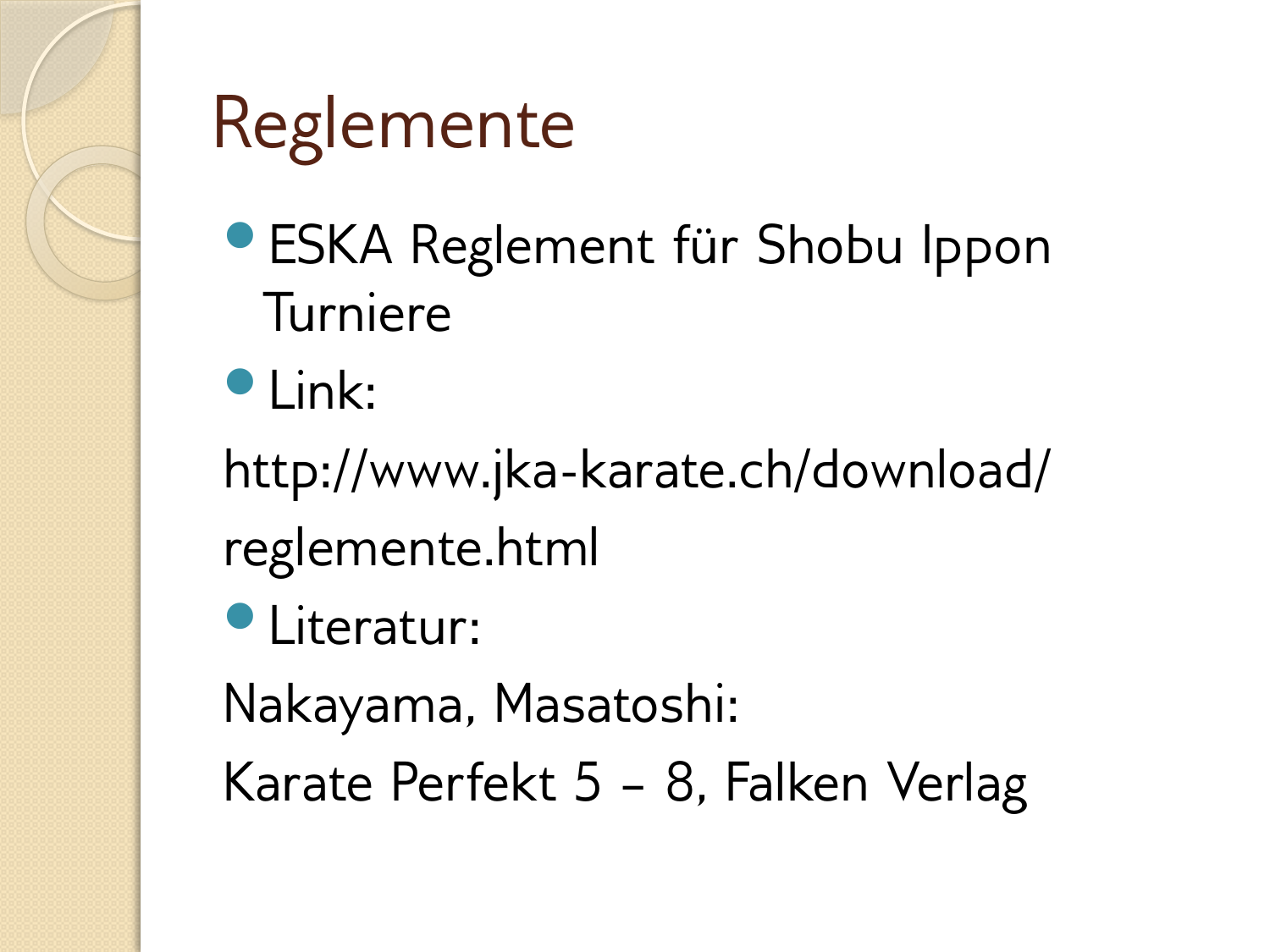

# Reglemente
ESKA Reglement für Shobu Ippon Turniere
Link:
http://www.jka-karate.ch/download/
reglemente.html
Literatur:
Nakayama, Masatoshi:
Karate Perfekt 5 – 8, Falken Verlag